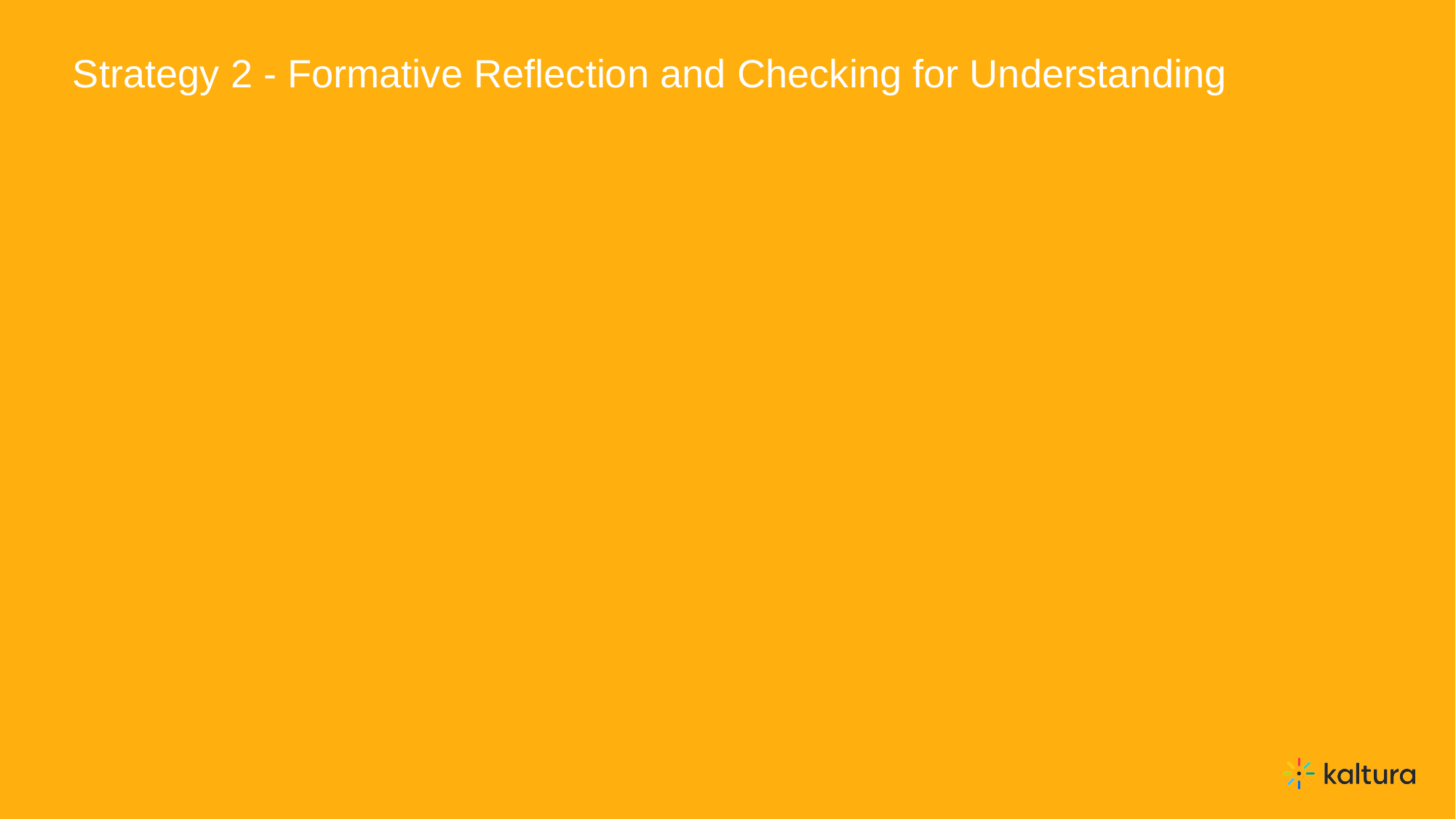

Strategy 2 - Formative Reflection and Checking for Understanding